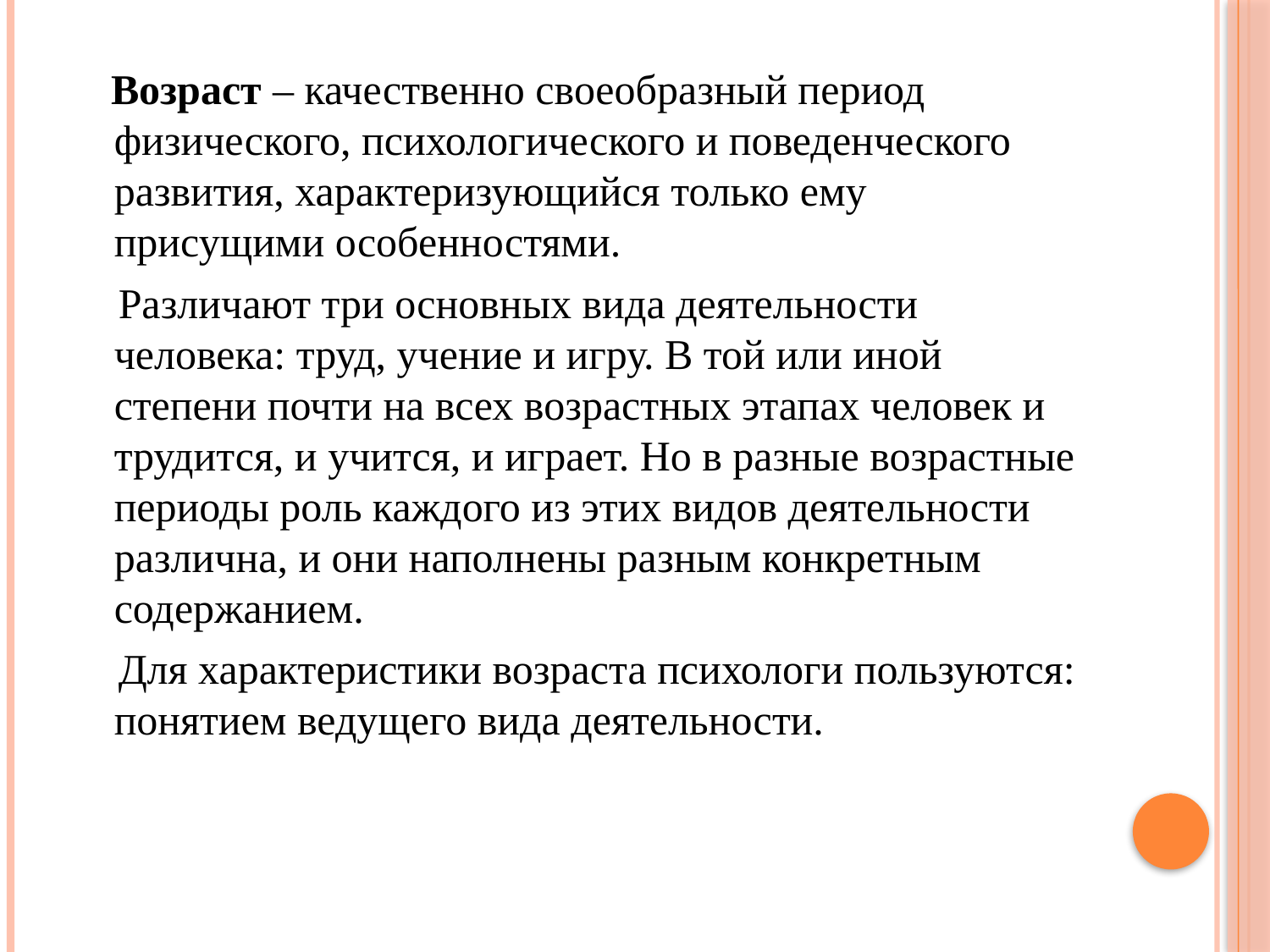

Возраст – качественно своеобразный период физического, психологического и поведенческого развития, характеризующийся только ему присущими особенностями.
    Различают три основных вида деятельности человека: труд, учение и игру. В той или иной степени почти на всех возрастных этапах человек и трудится, и учится, и играет. Но в разные возрастные периоды роль каждого из этих видов деятельности различна, и они наполнены разным конкретным содержанием.
    Для характеристики возраста психологи пользуются: понятием ведущего вида деятельности.